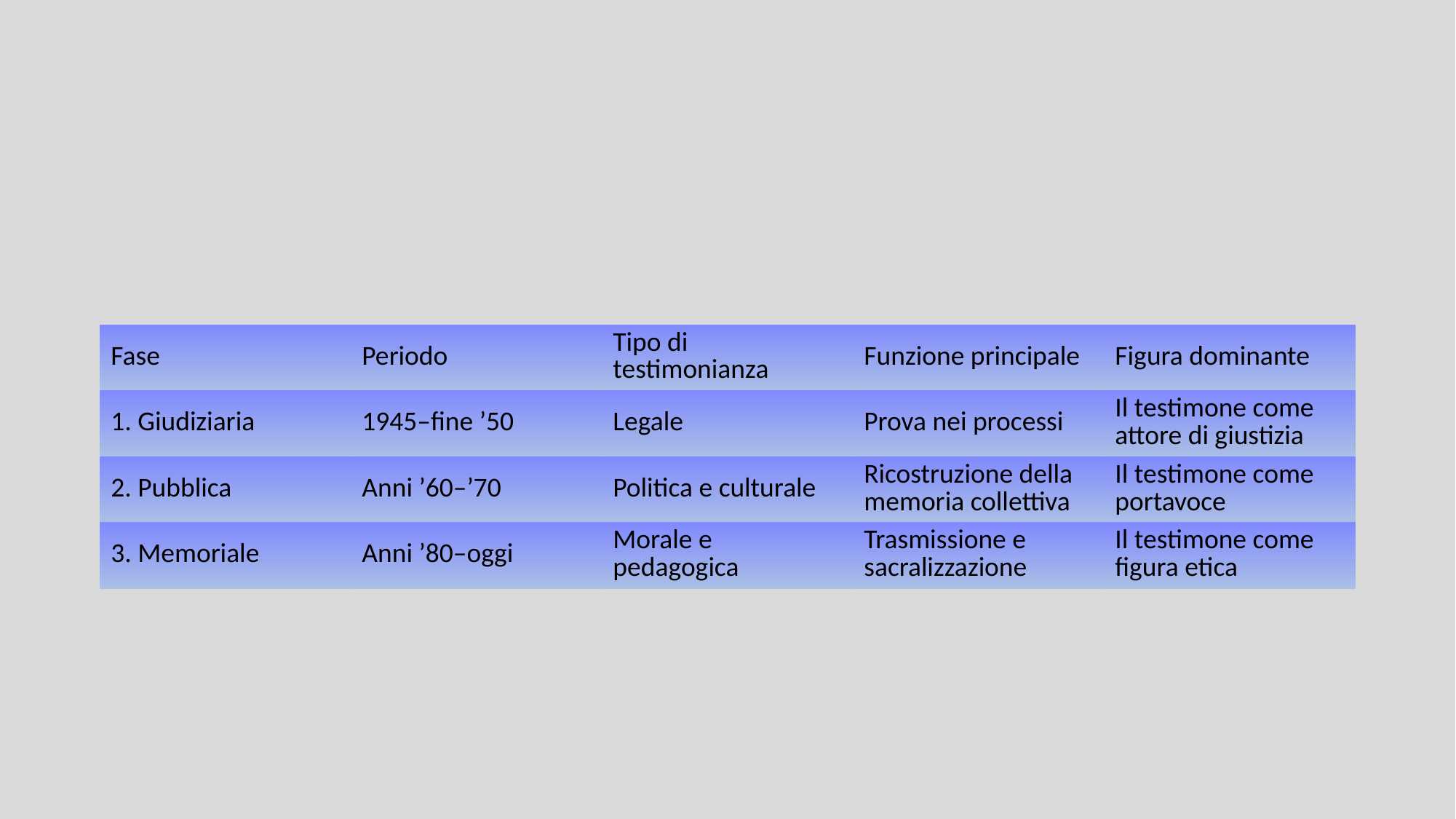

| Fase | Periodo | Tipo di testimonianza | Funzione principale | Figura dominante |
| --- | --- | --- | --- | --- |
| 1. Giudiziaria | 1945–fine ’50 | Legale | Prova nei processi | Il testimone come attore di giustizia |
| 2. Pubblica | Anni ’60–’70 | Politica e culturale | Ricostruzione della memoria collettiva | Il testimone come portavoce |
| 3. Memoriale | Anni ’80–oggi | Morale e pedagogica | Trasmissione e sacralizzazione | Il testimone come figura etica |